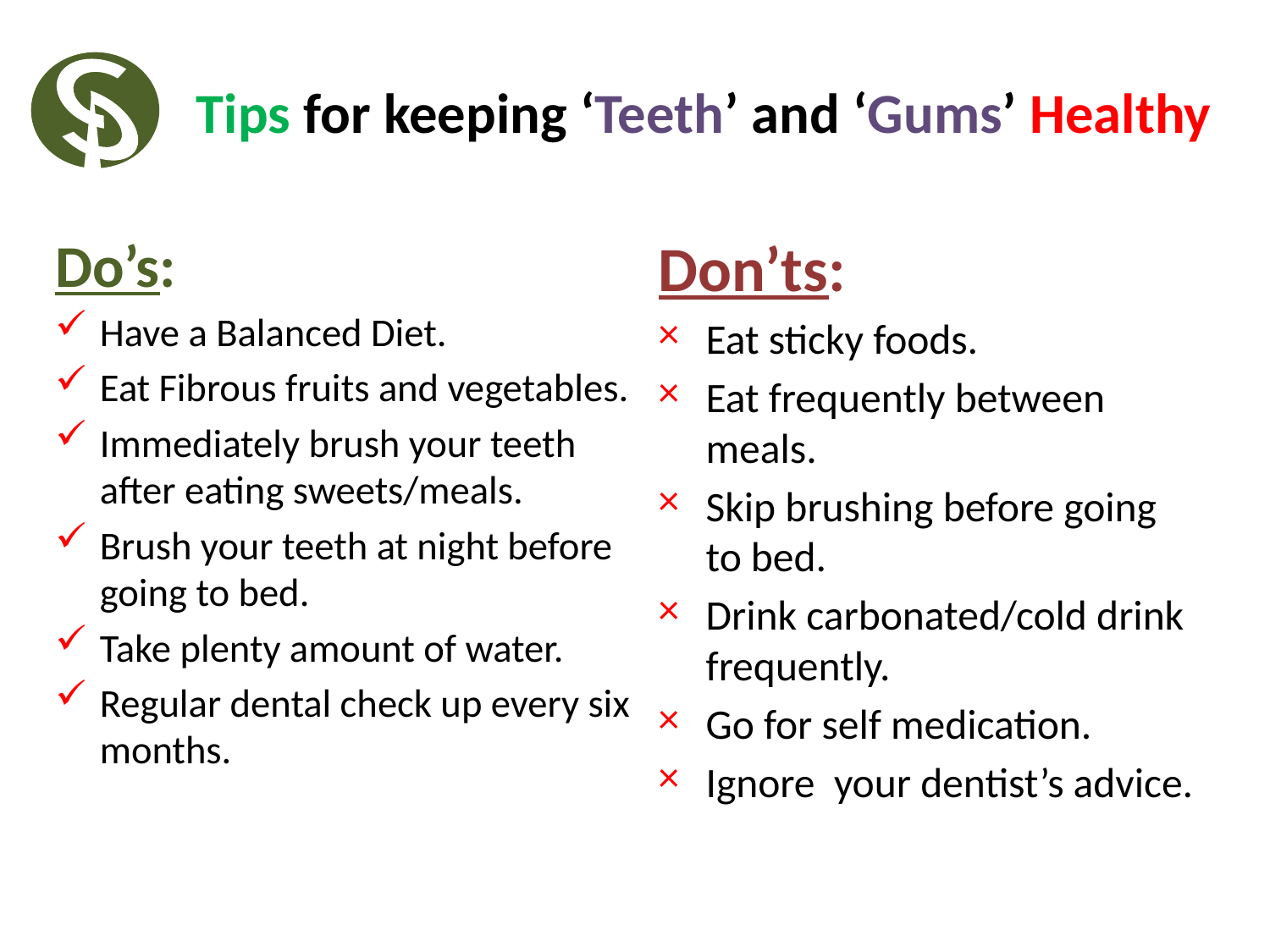

# Tips for keeping ‘Teeth’ and ‘Gums’ Healthy
Do’s:
Have a Balanced Diet.
Eat Fibrous fruits and vegetables.
Immediately brush your teeth after eating sweets/meals.
Brush your teeth at night before going to bed.
Take plenty amount of water.
Regular dental check up every six months.

Don’ts:
Eat sticky foods.
Eat frequently between meals.
Skip brushing before going to bed.
Drink carbonated/cold drink frequently.
Go for self medication.
Ignore  your dentist’s advice.